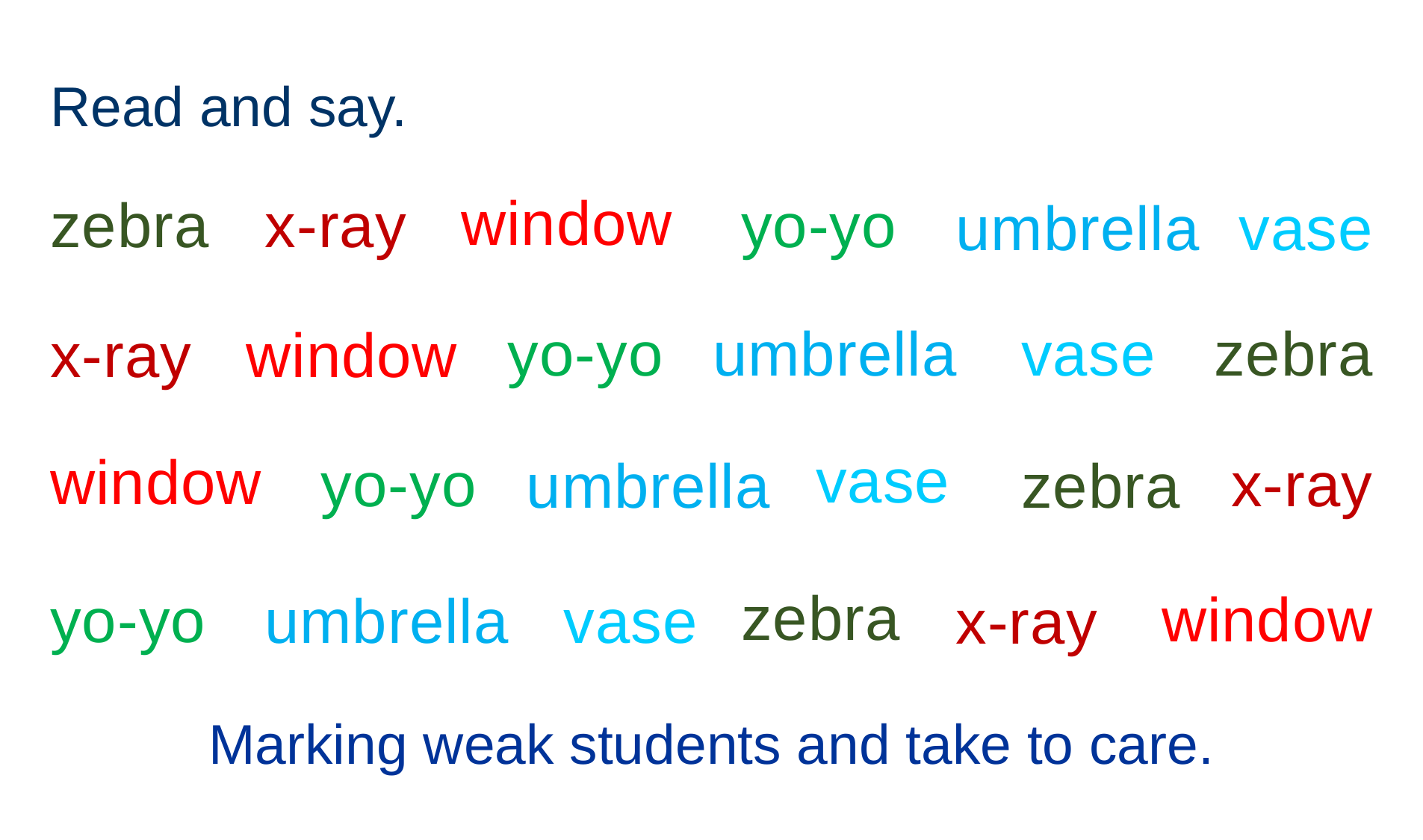

Read and say.
window
zebra
yo-yo
x-ray
vase
umbrella
yo-yo
umbrella
vase
zebra
x-ray
window
vase
window
yo-yo
x-ray
umbrella
zebra
zebra
window
yo-yo
umbrella
vase
x-ray
Marking weak students and take to care.